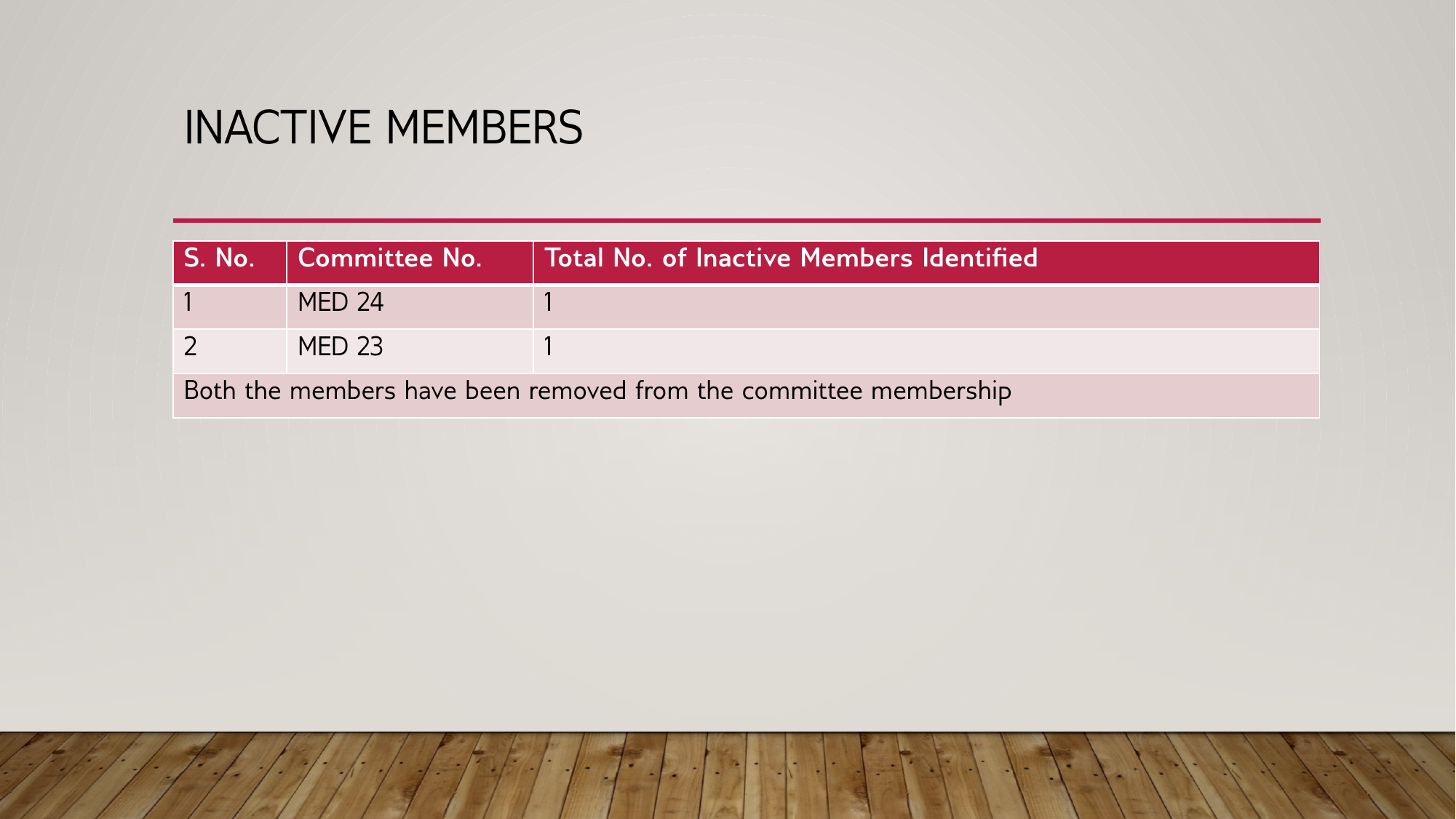

# Inactive members
| S. No. | Committee No. | Total No. of Inactive Members Identified |
| --- | --- | --- |
| 1 | MED 24 | 1 |
| 2 | MED 23 | 1 |
| Both the members have been removed from the committee membership |  |  |